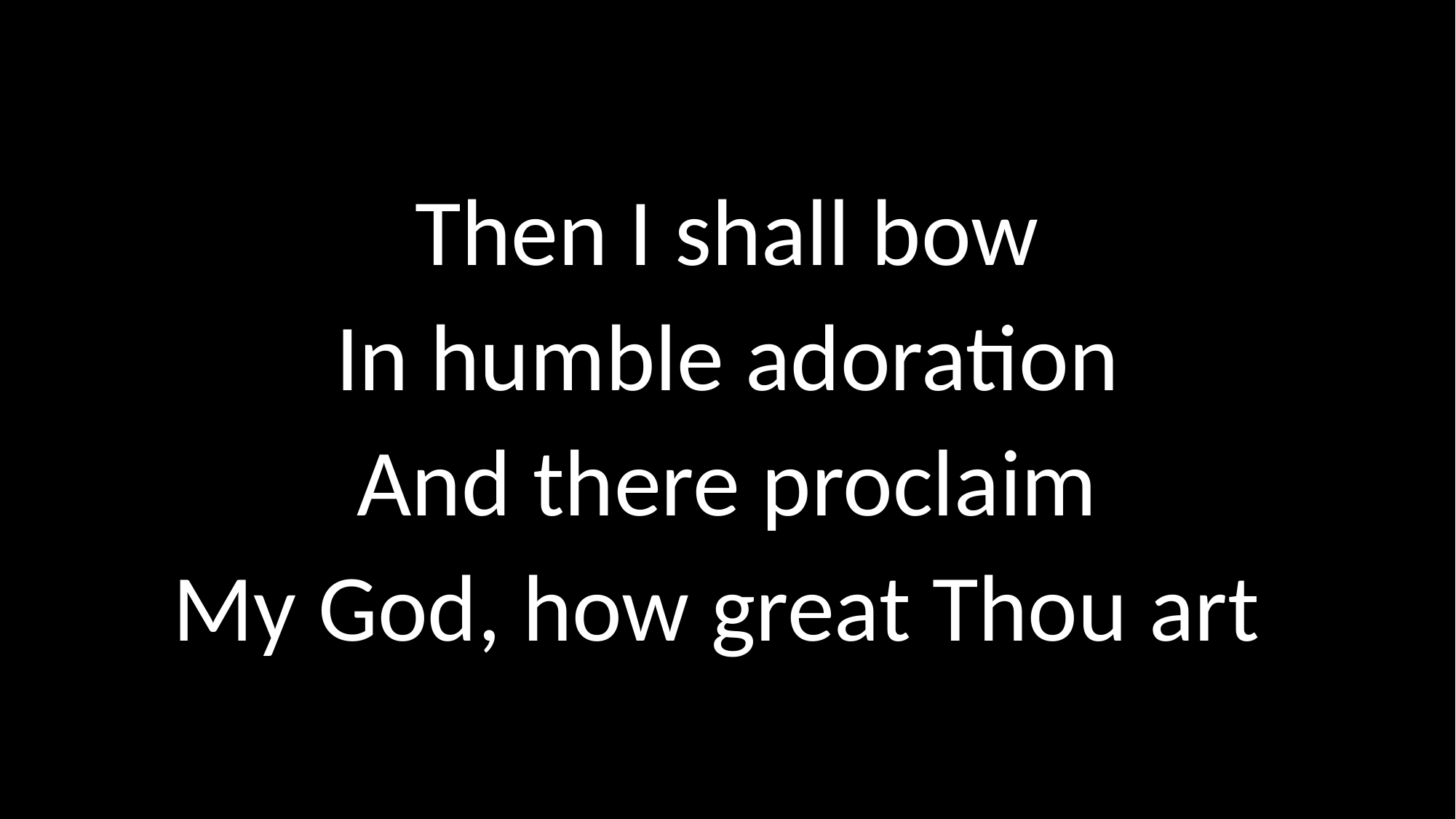

Then I shall bow
In humble adoration
And there proclaim
My God, how great Thou art